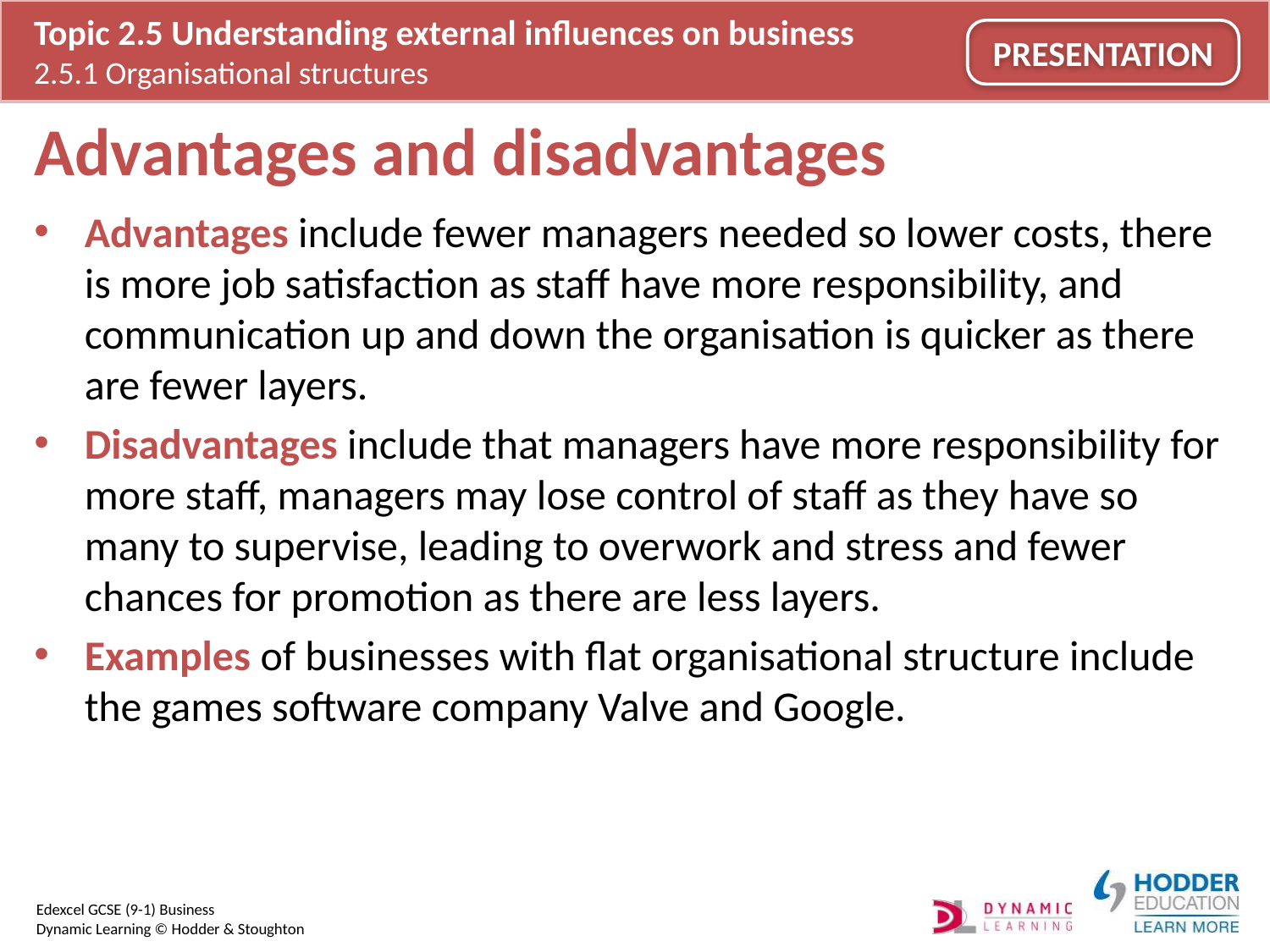

# Advantages and disadvantages
Advantages include fewer managers needed so lower costs, there is more job satisfaction as staff have more responsibility, and communication up and down the organisation is quicker as there are fewer layers.
Disadvantages include that managers have more responsibility for more staff, managers may lose control of staff as they have so many to supervise, leading to overwork and stress and fewer chances for promotion as there are less layers.
Examples of businesses with flat organisational structure include the games software company Valve and Google.